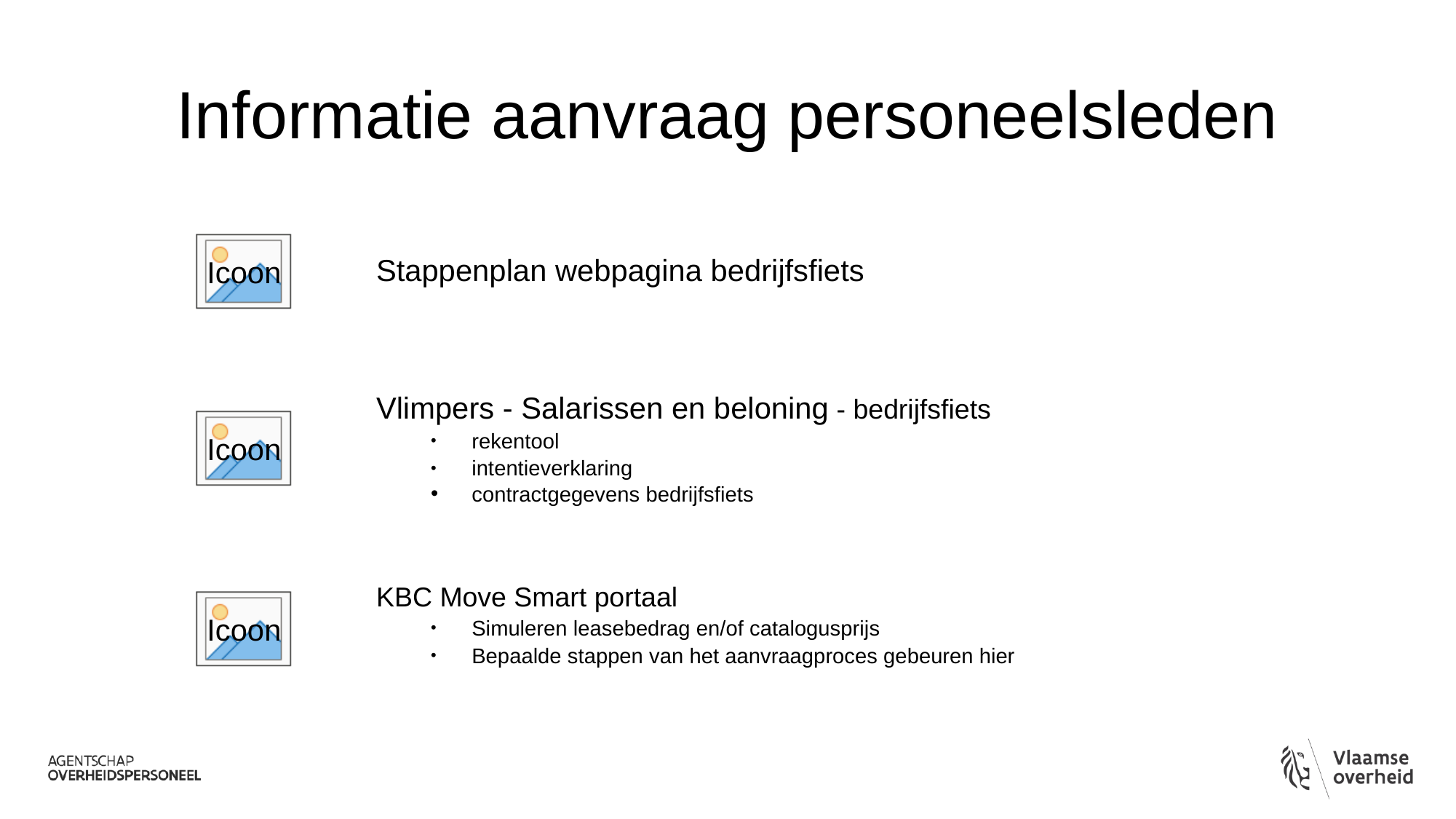

# Informatie aanvraag personeelsleden

Stappenplan webpagina bedrijfsfiets

Vlimpers - Salarissen en beloning - bedrijfsfiets
rekentool
intentieverklaring
contractgegevens bedrijfsfiets

KBC Move Smart portaal
Simuleren leasebedrag en/of catalogusprijs
Bepaalde stappen van het aanvraagproces gebeuren hier